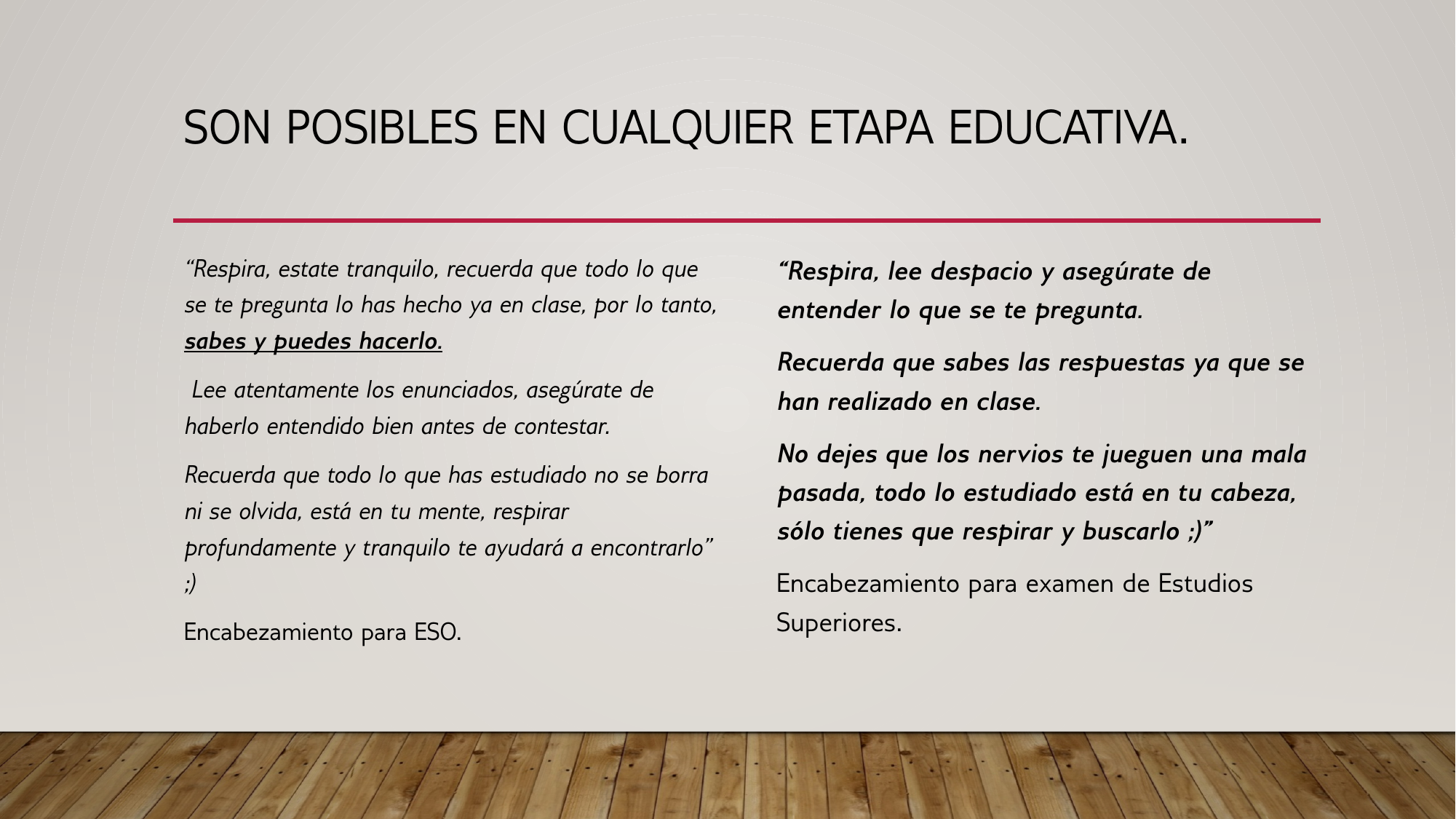

# Son posibles en cualquier etapa educativa.
“Respira, estate tranquilo, recuerda que todo lo que se te pregunta lo has hecho ya en clase, por lo tanto, sabes y puedes hacerlo.
 Lee atentamente los enunciados, asegúrate de haberlo entendido bien antes de contestar.
Recuerda que todo lo que has estudiado no se borra ni se olvida, está en tu mente, respirar profundamente y tranquilo te ayudará a encontrarlo” ;)
Encabezamiento para ESO.

“Respira, lee despacio y asegúrate de entender lo que se te pregunta.
Recuerda que sabes las respuestas ya que se han realizado en clase.
No dejes que los nervios te jueguen una mala pasada, todo lo estudiado está en tu cabeza, sólo tienes que respirar y buscarlo ;)”
Encabezamiento para examen de Estudios Superiores.